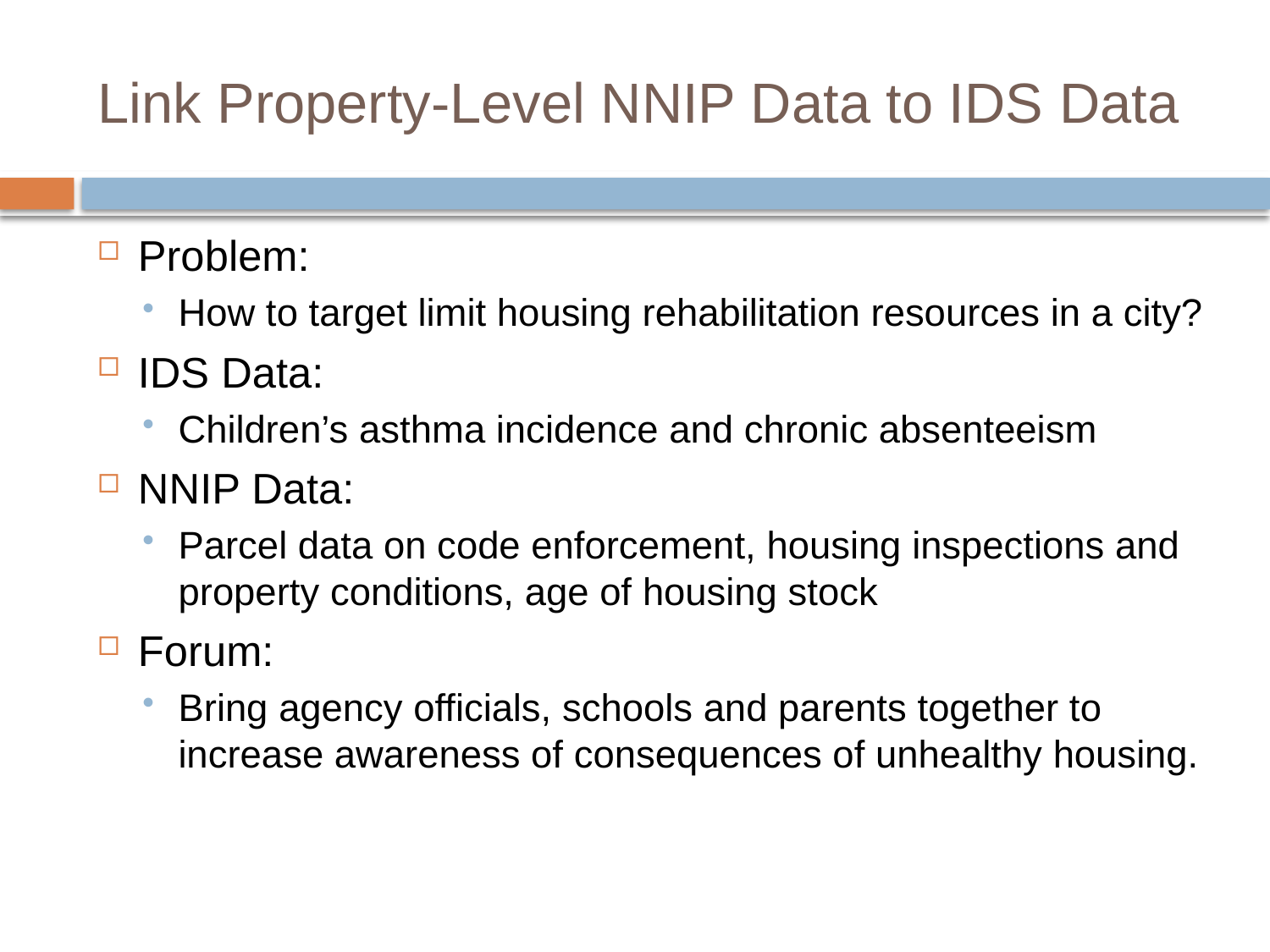

# Link Property-Level NNIP Data to IDS Data
Problem:
How to target limit housing rehabilitation resources in a city?
IDS Data:
Children’s asthma incidence and chronic absenteeism
NNIP Data:
Parcel data on code enforcement, housing inspections and property conditions, age of housing stock
Forum:
Bring agency officials, schools and parents together to increase awareness of consequences of unhealthy housing.